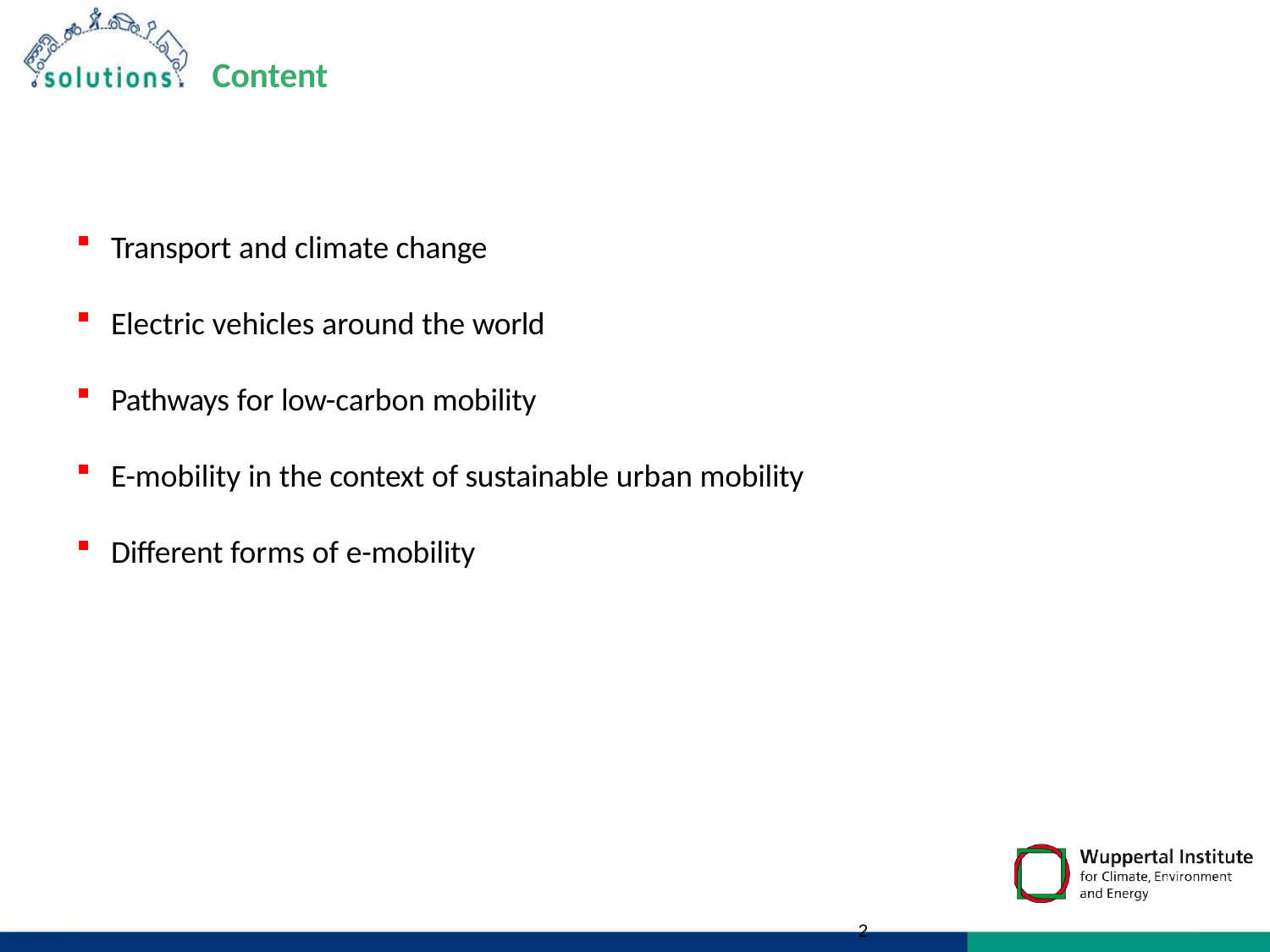

# Content
Transport and climate change
Electric vehicles around the world
Pathways for low-carbon mobility
E-mobility in the context of sustainable urban mobility
Different forms of e-mobility
2